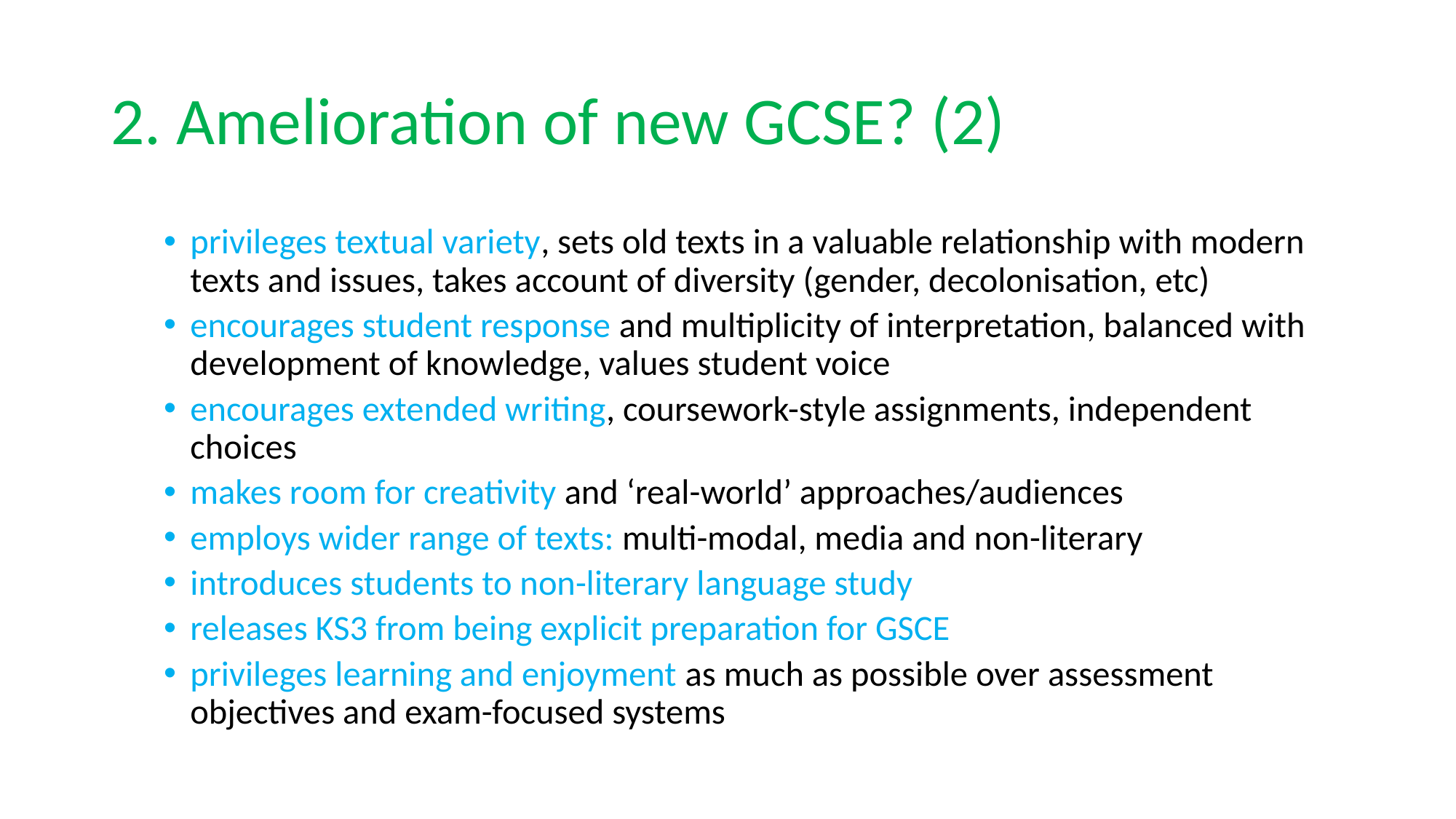

# 2. Amelioration of new GCSE? (2)
privileges textual variety, sets old texts in a valuable relationship with modern texts and issues, takes account of diversity (gender, decolonisation, etc)
encourages student response and multiplicity of interpretation, balanced with development of knowledge, values student voice
encourages extended writing, coursework-style assignments, independent choices
makes room for creativity and ‘real-world’ approaches/audiences
employs wider range of texts: multi-modal, media and non-literary
introduces students to non-literary language study
releases KS3 from being explicit preparation for GSCE
privileges learning and enjoyment as much as possible over assessment objectives and exam-focused systems